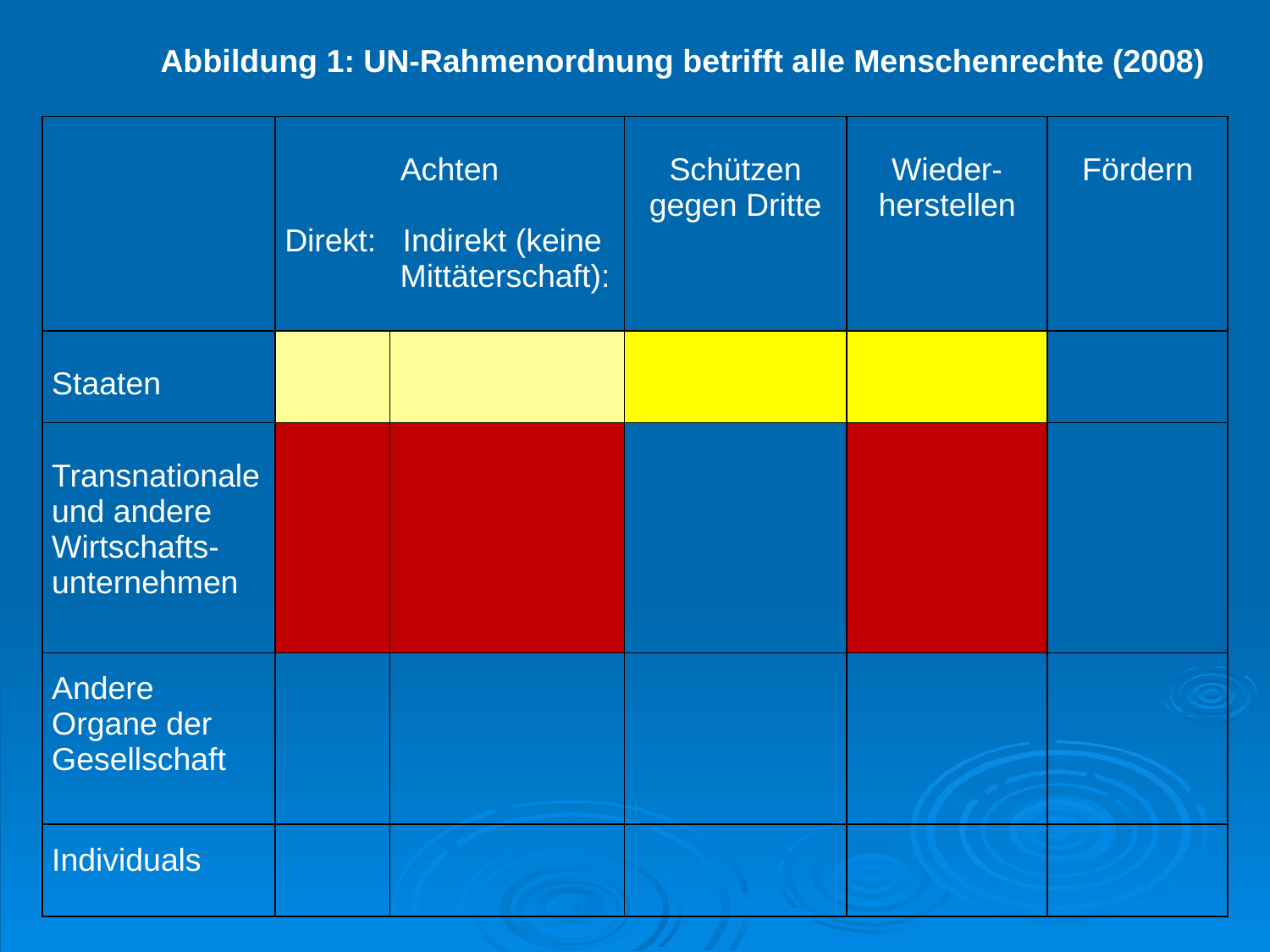

Abbildung 1: UN-Rahmenordnung betrifft alle Menschenrechte (2008)
|  | Achten Direkt: Indirekt (keine Mittäterschaft): |  | Schützen gegen Dritte | Wieder-herstellen | Fördern |
| --- | --- | --- | --- | --- | --- |
| Staaten |  |  |  |  |  |
| Transnationale und andere Wirtschafts-unternehmen |  |  |  |  |  |
| Andere Organe der Gesellschaft |  |  |  |  |  |
| Individuals |  |  |  |  |  |